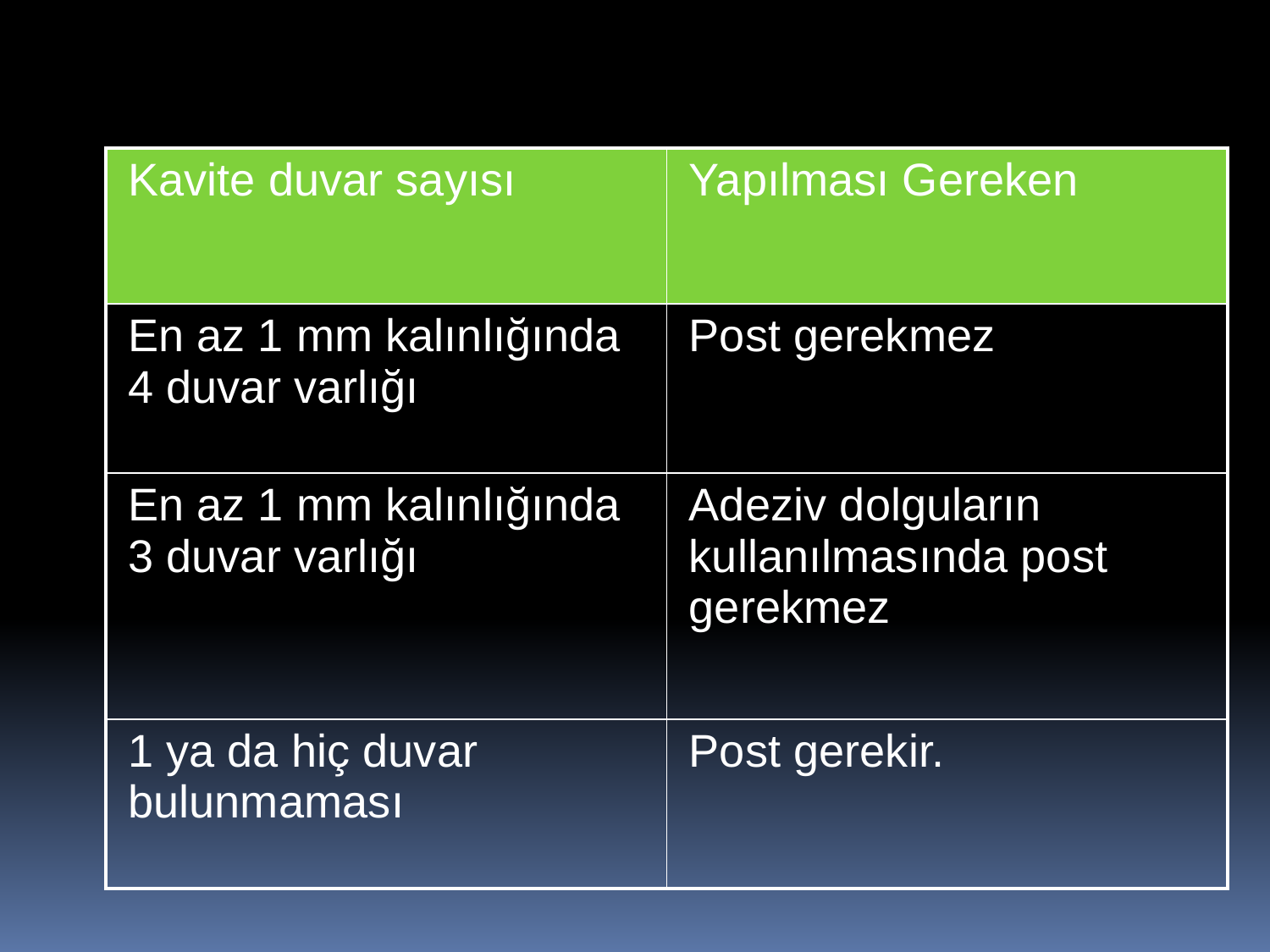

| Kavite duvar sayısı | Yapılması Gereken |
| --- | --- |
| En az 1 mm kalınlığında 4 duvar varlığı | Post gerekmez |
| En az 1 mm kalınlığında 3 duvar varlığı | Adeziv dolguların kullanılmasında post gerekmez |
| 1 ya da hiç duvar bulunmaması | Post gerekir. |